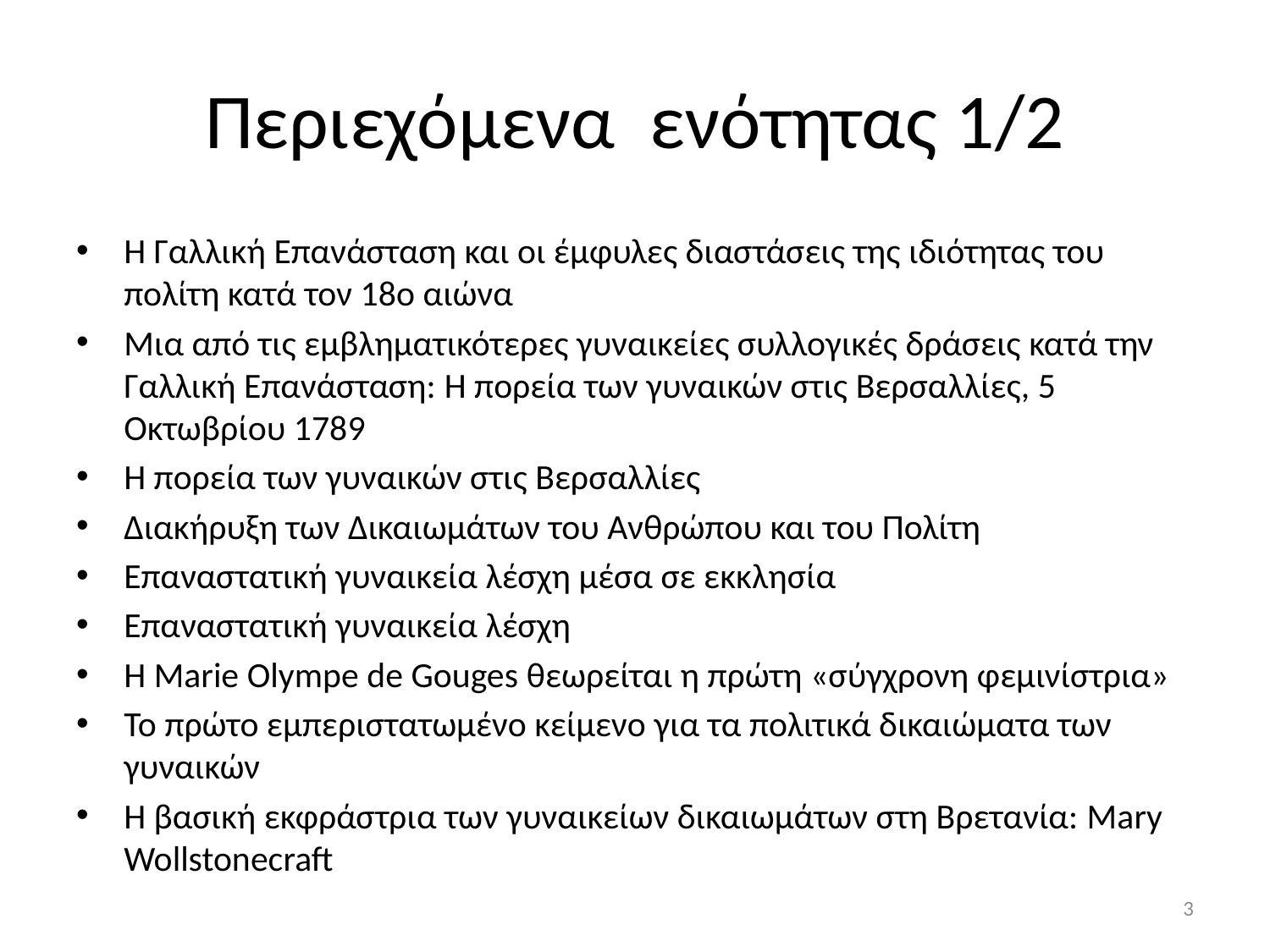

# Περιεχόμενα  ενότητας 1/2
Η Γαλλική Επανάσταση και οι έμφυλες διαστάσεις της ιδιότητας του πολίτη κατά τον 18ο αιώνα
Μια από τις εμβληματικότερες γυναικείες συλλογικές δράσεις κατά την Γαλλική Επανάσταση: Η πορεία των γυναικών στις Βερσαλλίες, 5 Οκτωβρίου 1789
Η πορεία των γυναικών στις Βερσαλλίες
Διακήρυξη των Δικαιωμάτων του Ανθρώπου και του Πολίτη
Επαναστατική γυναικεία λέσχη μέσα σε εκκλησία
Επαναστατική γυναικεία λέσχη
Η Marie Olympe de Gouges θεωρείται η πρώτη «σύγχρονη φεμινίστρια»
To πρώτο εμπεριστατωμένο κείμενο για τα πολιτικά δικαιώματα των γυναικών
Η βασική εκφράστρια των γυναικείων δικαιωμάτων στη Βρετανία: Mary Wollstonecraft
3